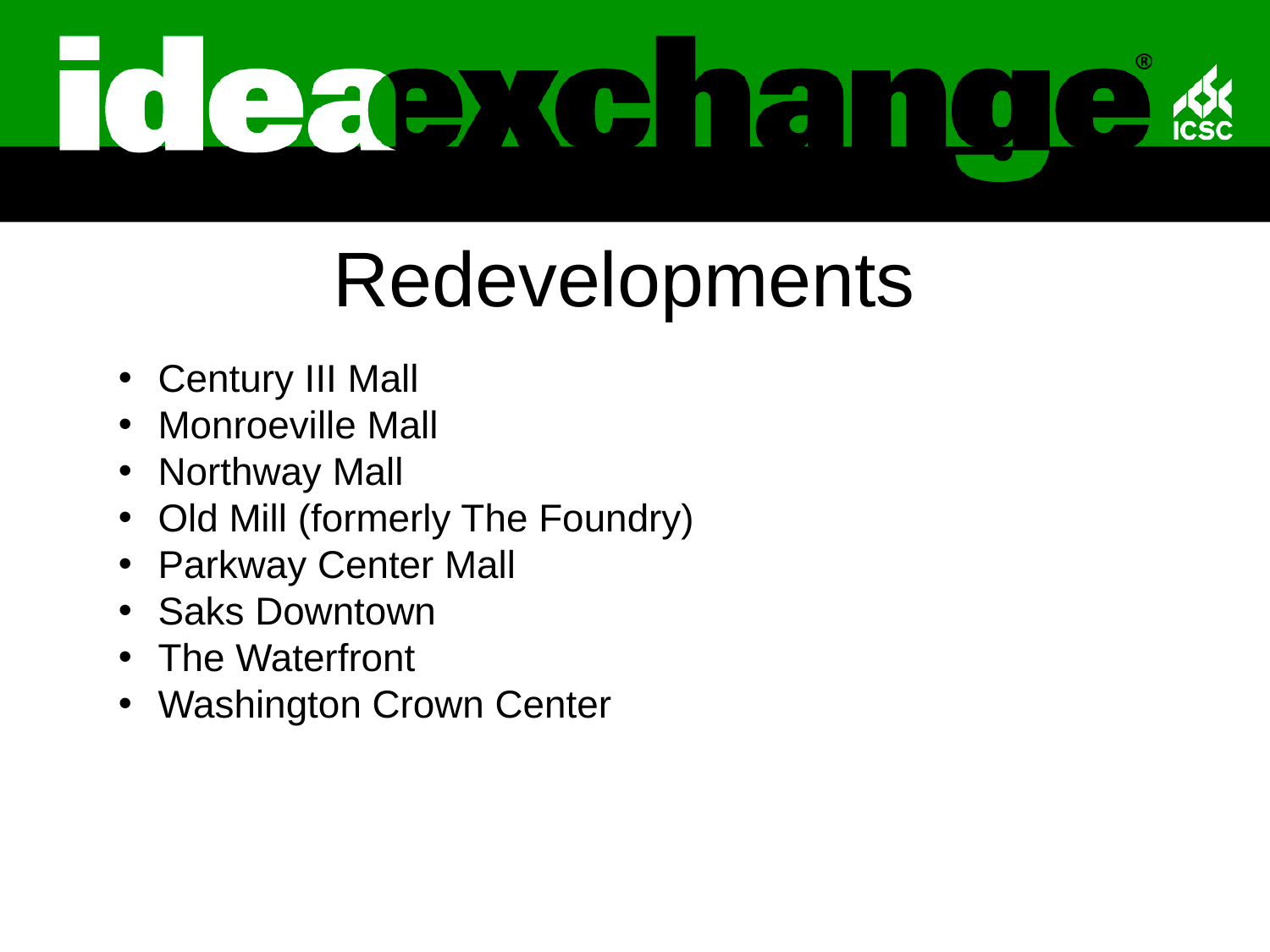

# Redevelopments

Century III Mall
Monroeville Mall
Northway Mall
Old Mill (formerly The Foundry)
Parkway Center Mall
Saks Downtown
The Waterfront
Washington Crown Center